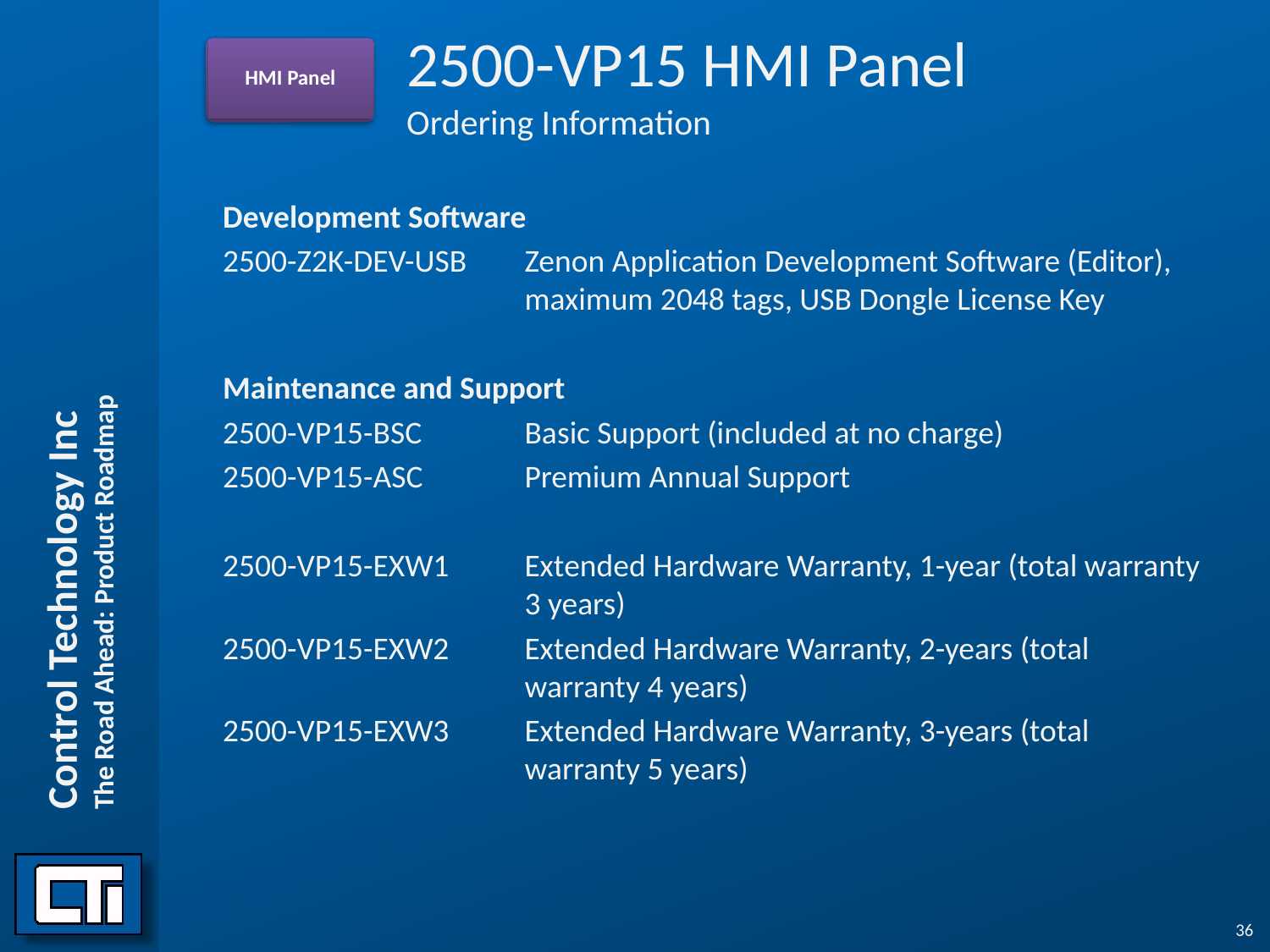

2500-VP15 HMI Panel
Ordering Information

HMI Panel
Development Software
2500-Z2K-DEV-USB	Zenon Application Development Software (Editor), maximum 2048 tags, USB Dongle License Key

Maintenance and Support
2500-VP15-BSC	Basic Support (included at no charge)
2500-VP15-ASC	Premium Annual Support

2500-VP15-EXW1	Extended Hardware Warranty, 1-year (total warranty 3 years)
2500-VP15-EXW2	Extended Hardware Warranty, 2-years (total warranty 4 years)
2500-VP15-EXW3	Extended Hardware Warranty, 3-years (total warranty 5 years)

36